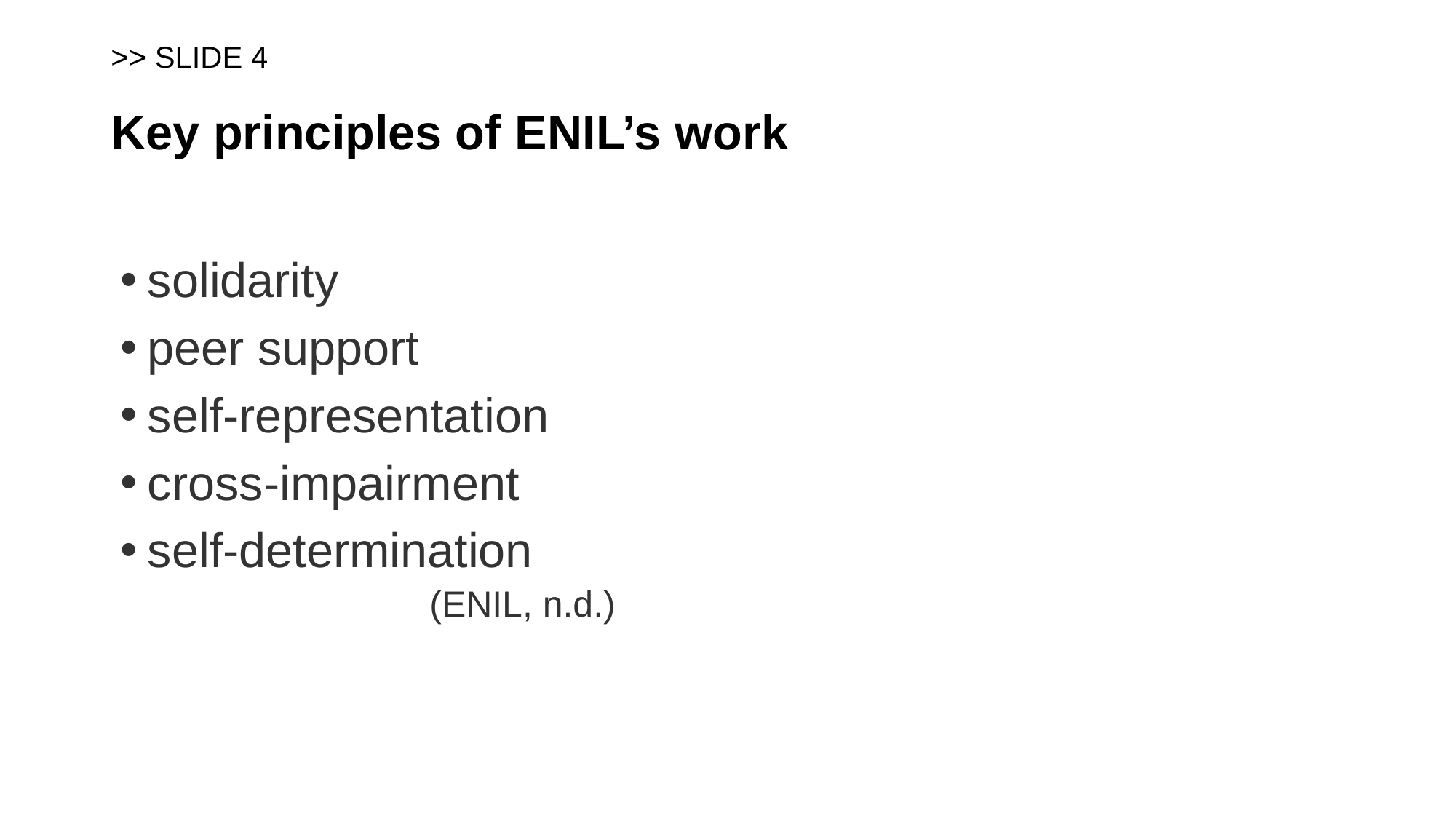

# >> SLIDE 4 Key principles of ENIL’s work
solidarity
peer support
self-representation
cross-impairment
self-determination
(ENIL, n.d.)